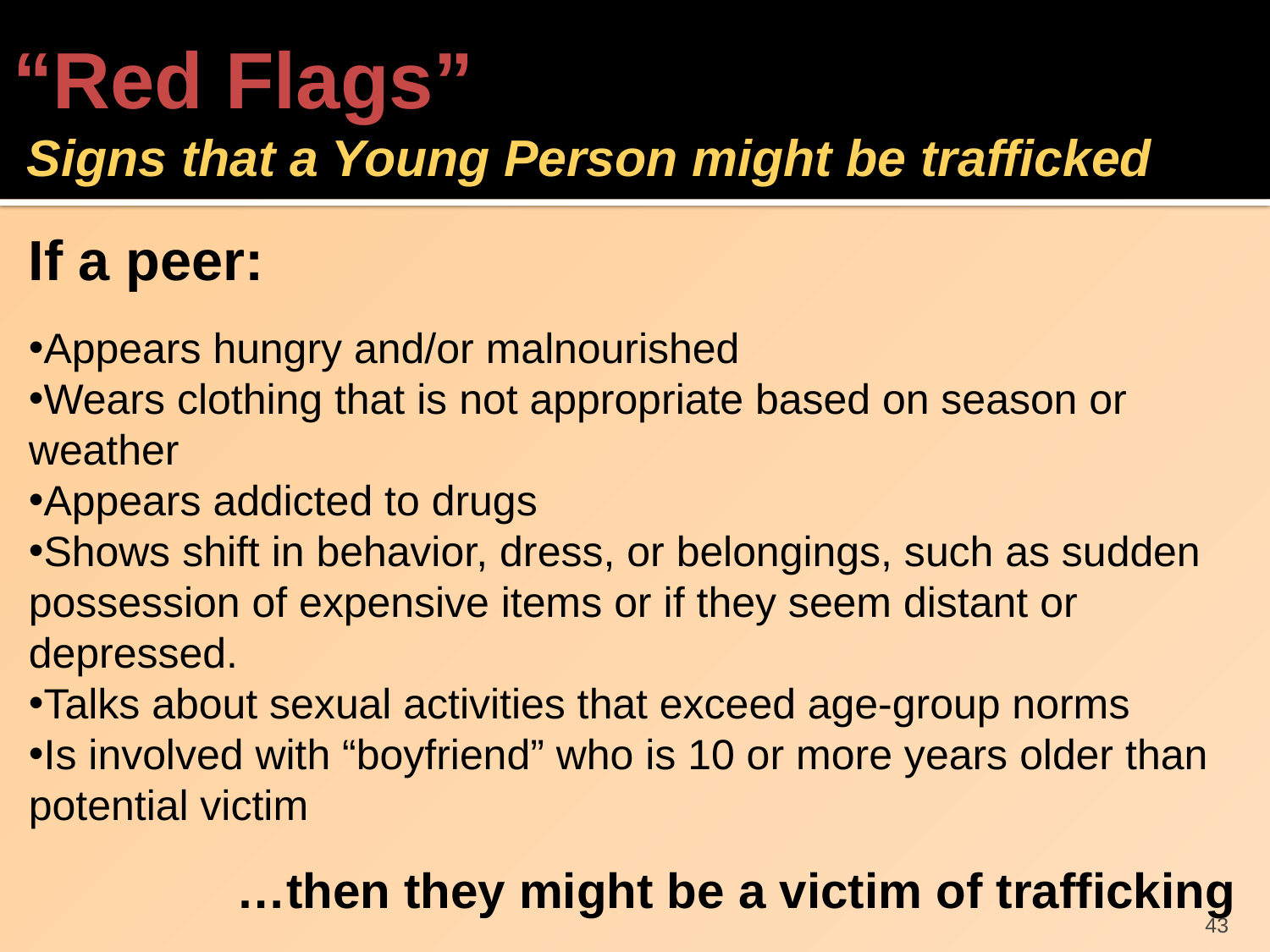

# “Red Flags” Signs that a Young Person might be trafficked
If a peer:

Appears hungry and/or malnourished
Wears clothing that is not appropriate based on season or weather
Appears addicted to drugs
Shows shift in behavior, dress, or belongings, such as sudden   possession of expensive items or if they seem distant or depressed.
Talks about sexual activities that exceed age-group norms
Is involved with “boyfriend” who is 10 or more years older than potential victim

…then they might be a victim of trafficking
43